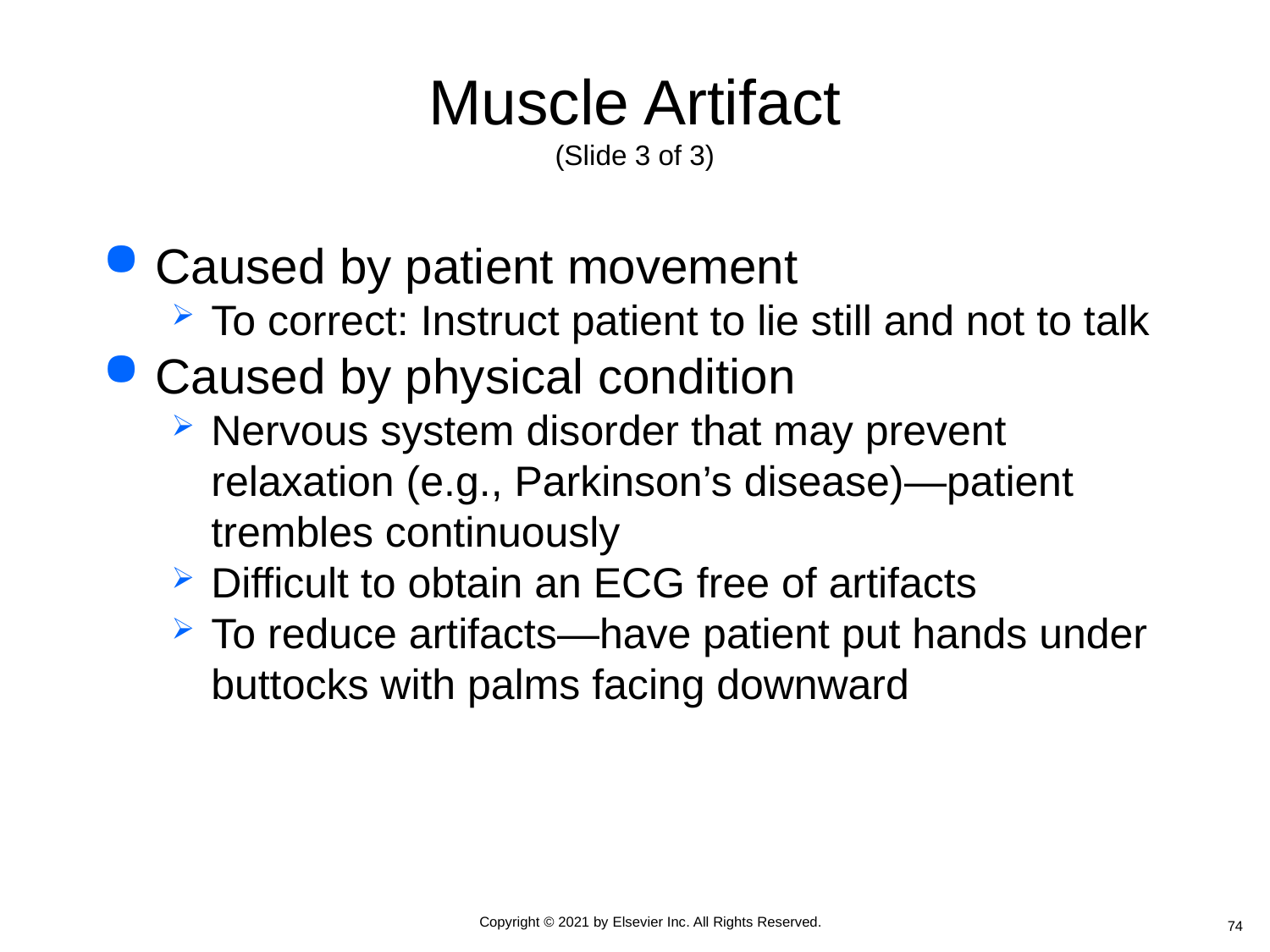

# Muscle Artifact (Slide 3 of 3)
Caused by patient movement
To correct: Instruct patient to lie still and not to talk
Caused by physical condition
Nervous system disorder that may prevent relaxation (e.g., Parkinson’s disease)—patient trembles continuously
Difficult to obtain an ECG free of artifacts
To reduce artifacts—have patient put hands under buttocks with palms facing downward
74